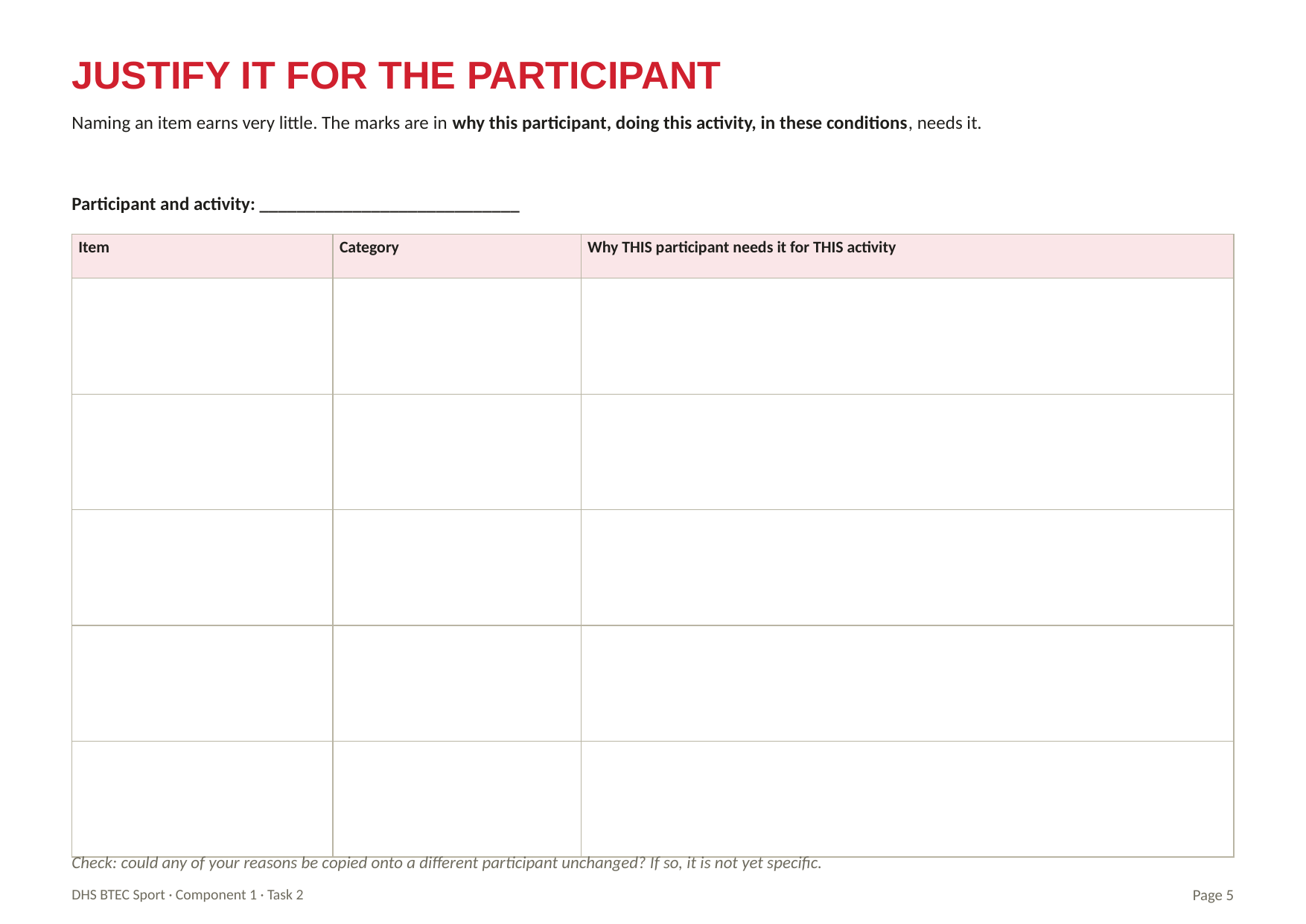

JUSTIFY IT FOR THE PARTICIPANT
Naming an item earns very little. The marks are in why this participant, doing this activity, in these conditions, needs it.
Participant and activity: ____________________________
| Item | Category | Why THIS participant needs it for THIS activity |
| --- | --- | --- |
|  |  |  |
|  |  |  |
|  |  |  |
|  |  |  |
|  |  |  |
Check: could any of your reasons be copied onto a different participant unchanged? If so, it is not yet specific.
DHS BTEC Sport · Component 1 · Task 2
Page 5